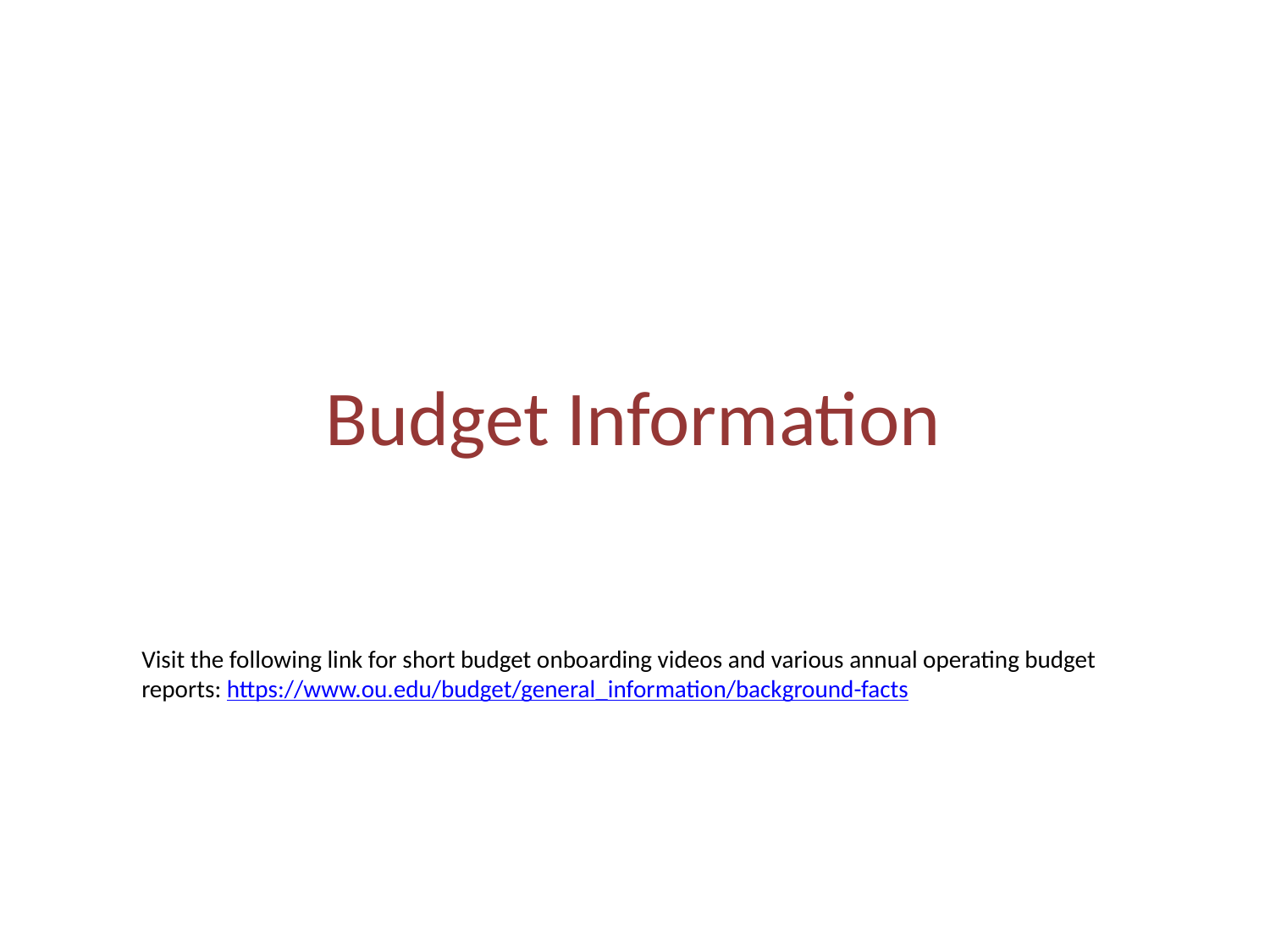

# Budget Information

Visit the following link for short budget onboarding videos and various annual operating budget reports: https://www.ou.edu/budget/general_information/background-facts

3